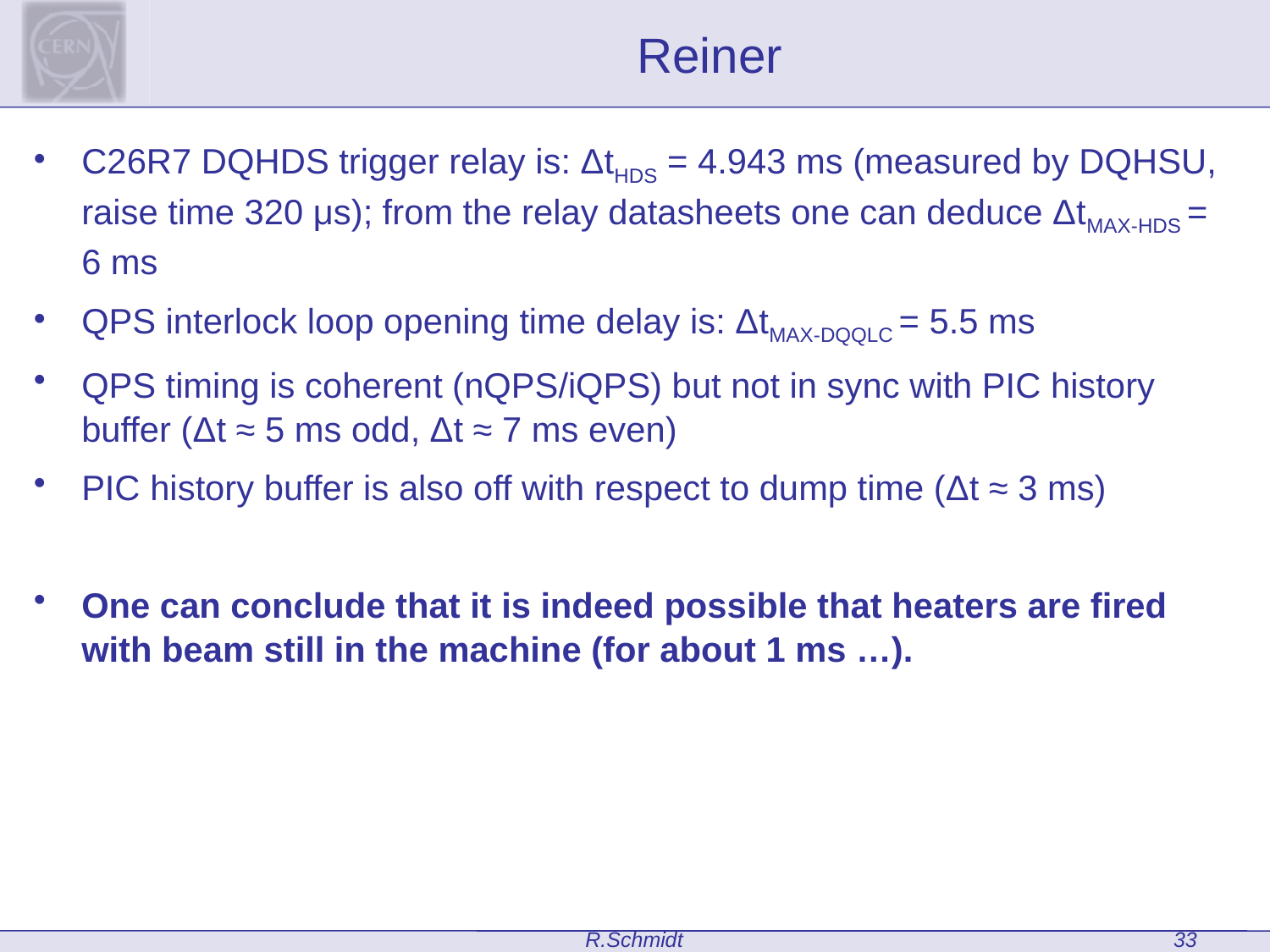

# Reiner
C26R7 DQHDS trigger relay is: ΔtHDS = 4.943 ms (measured by DQHSU, raise time 320 μs); from the relay datasheets one can deduce ΔtMAX-HDS = 6 ms
QPS interlock loop opening time delay is: ΔtMAX-DQQLC = 5.5 ms
QPS timing is coherent (nQPS/iQPS) but not in sync with PIC history buffer (Δt ≈ 5 ms odd, Δt ≈ 7 ms even)
PIC history buffer is also off with respect to dump time (Δt ≈ 3 ms)

One can conclude that it is indeed possible that heaters are fired with beam still in the machine (for about 1 ms …).

33